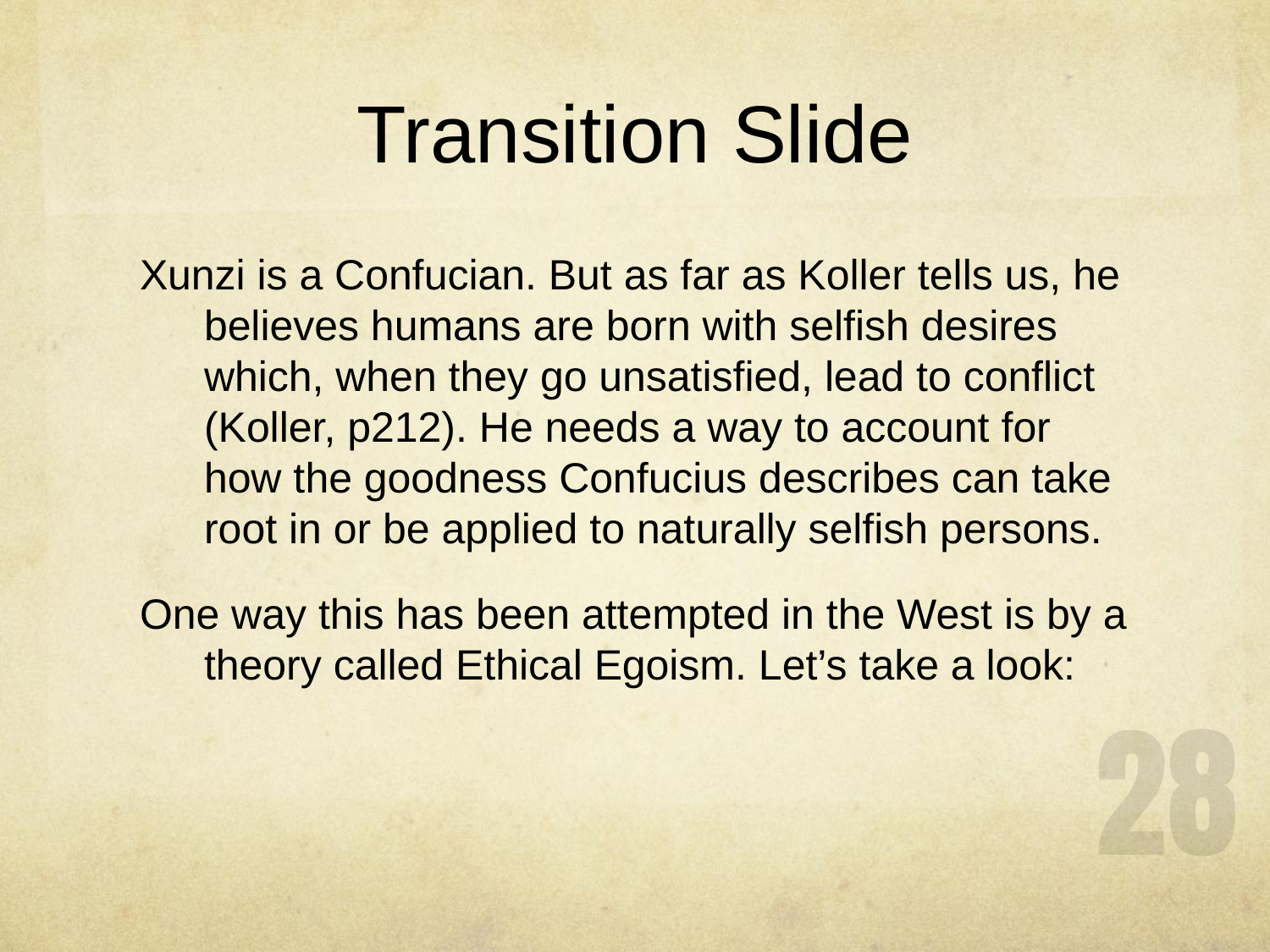

# Transition Slide
Xunzi is a Confucian. But as far as Koller tells us, he believes humans are born with selfish desires which, when they go unsatisfied, lead to conflict (Koller, p212). He needs a way to account for how the goodness Confucius describes can take root in or be applied to naturally selfish persons.
One way this has been attempted in the West is by a theory called Ethical Egoism. Let’s take a look:
28